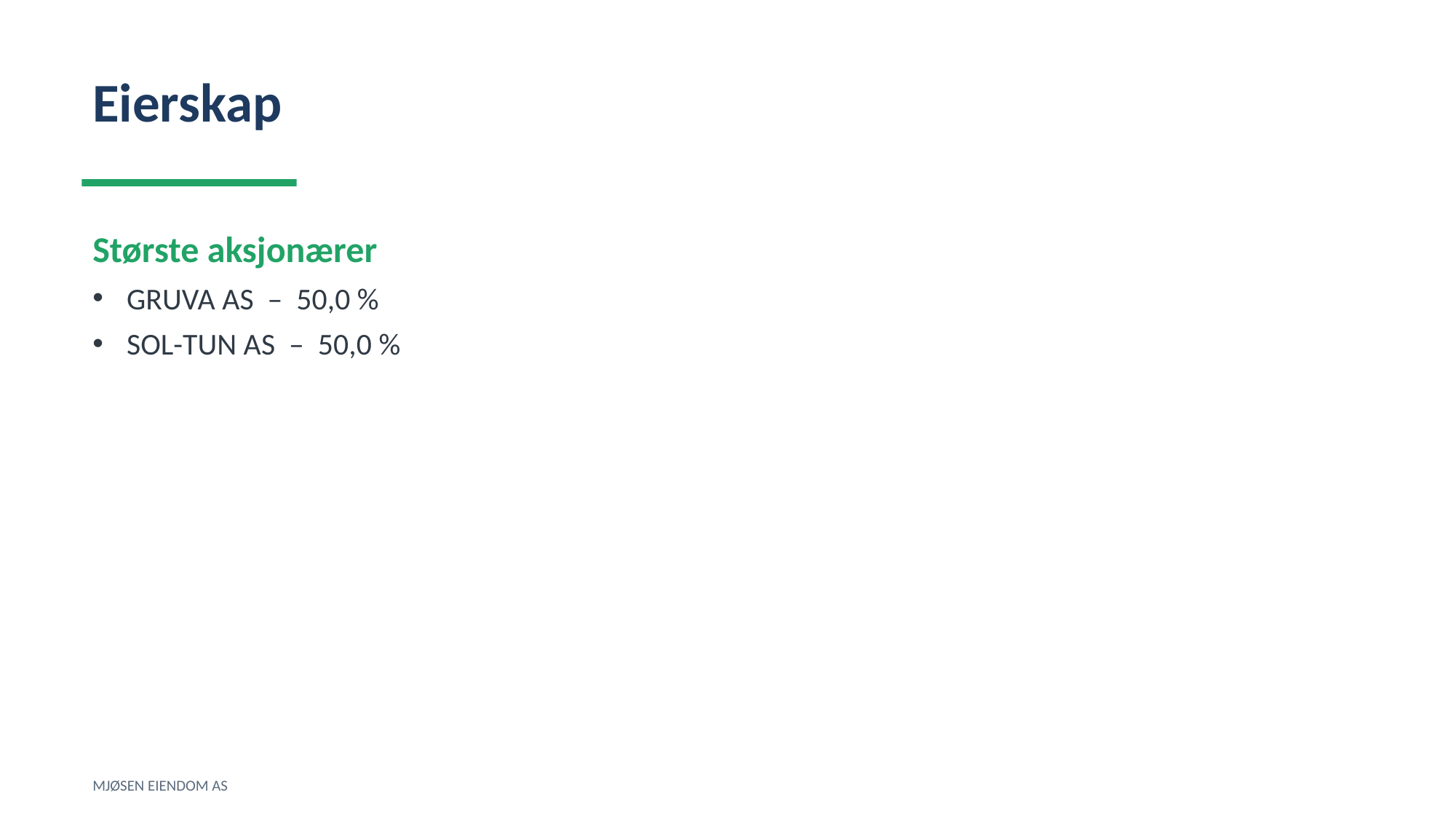

Eierskap

Største aksjonærer
GRUVA AS  –  50,0 %
SOL-TUN AS  –  50,0 %
MJØSEN EIENDOM AS